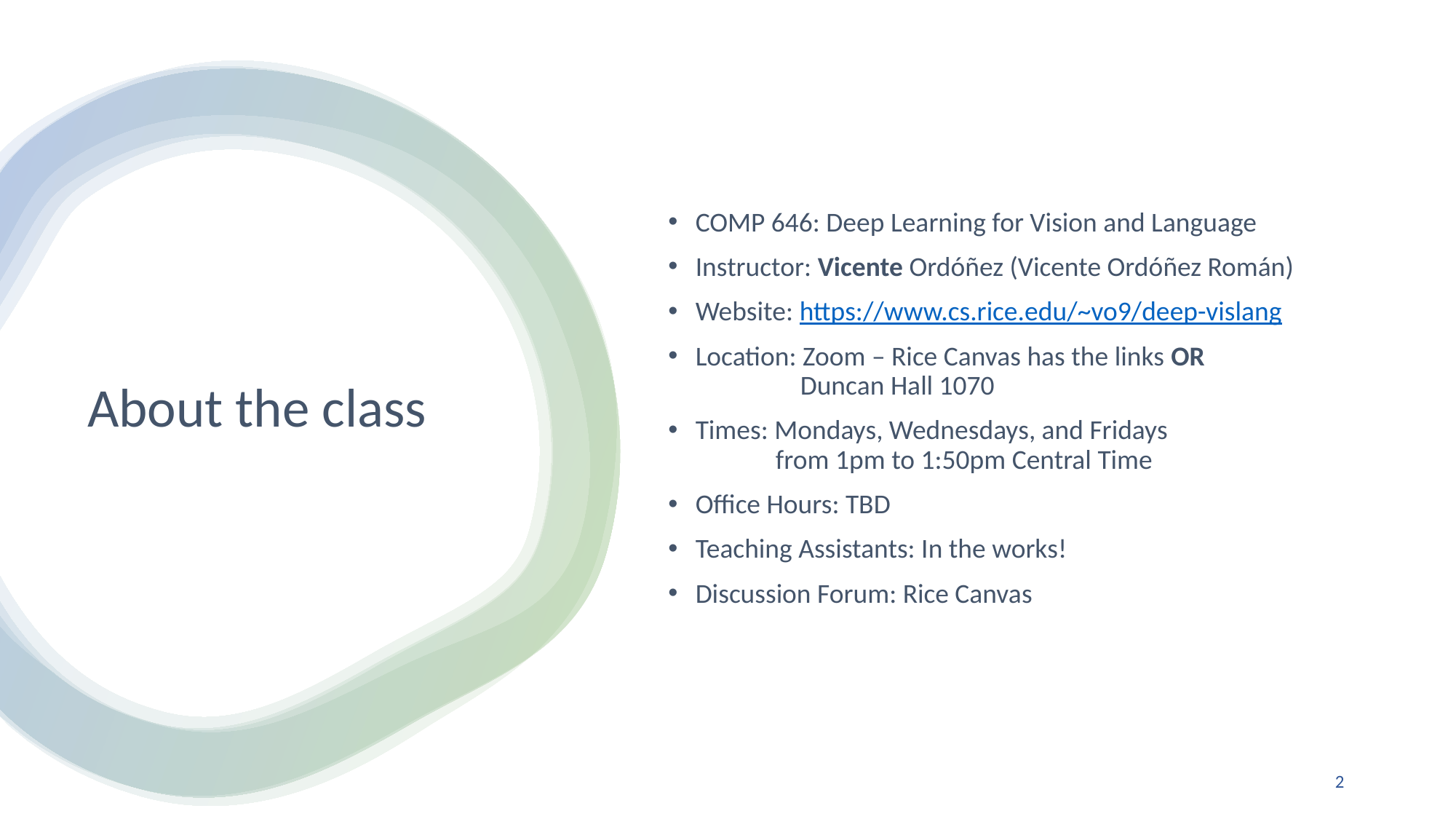

COMP 646: Deep Learning for Vision and Language
Instructor: Vicente Ordóñez (Vicente Ordóñez Román)
Website: https://www.cs.rice.edu/~vo9/deep-vislang
Location: Zoom – Rice Canvas has the links OR
                 Duncan Hall 1070
Times: Mondays, Wednesdays, and Fridays
             from 1pm to 1:50pm Central Time
Office Hours: TBD
Teaching Assistants: In the works!
Discussion Forum: Rice Canvas
# About the class
2